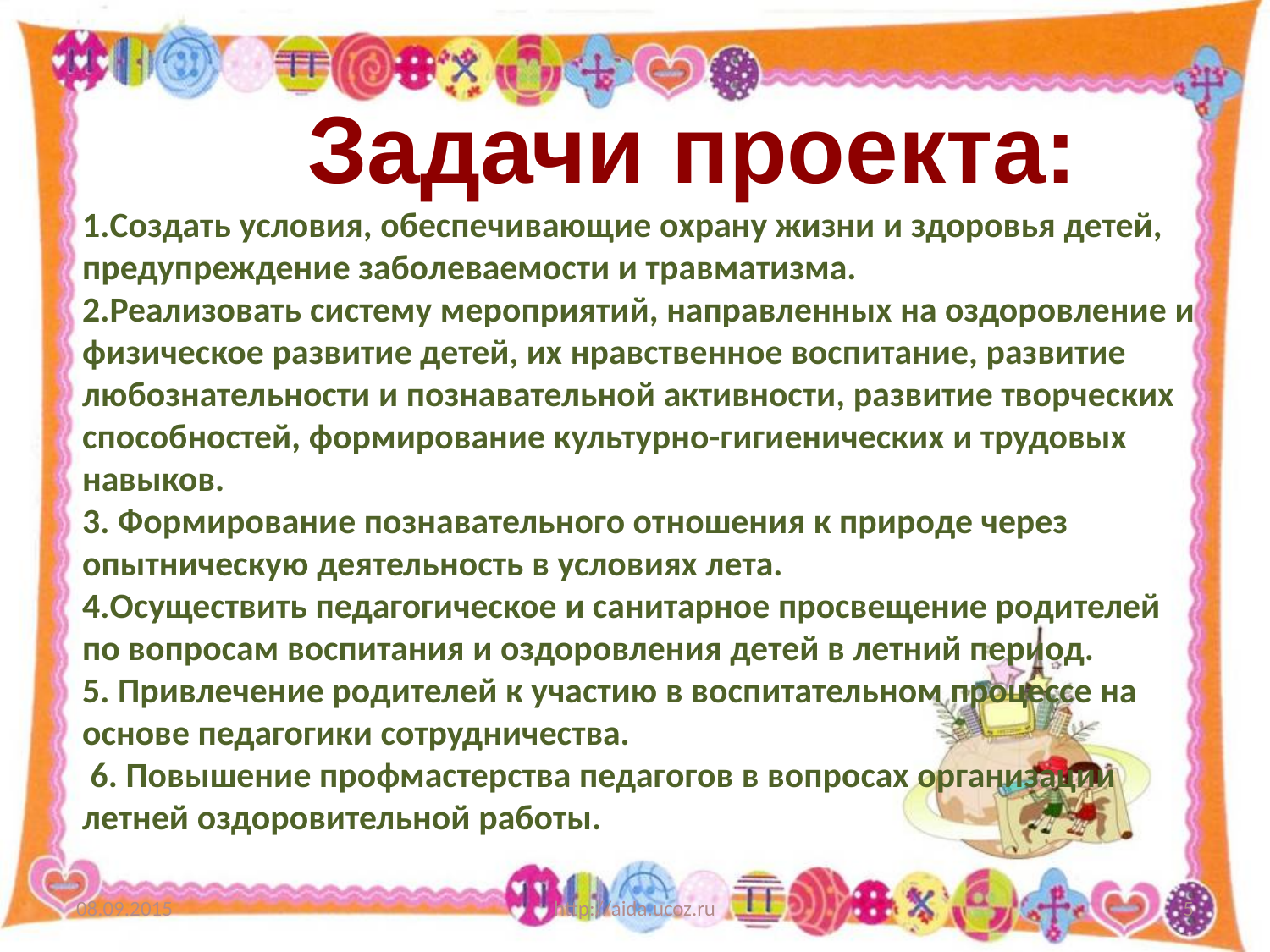

# Задачи проекта: 1.Создать условия, обеспечивающие охрану жизни и здоровья детей, предупреждение заболеваемости и травматизма. 2.Реализовать систему мероприятий, направленных на оздоровление и физическое развитие детей, их нравственное воспитание, развитие любознательности и познавательной активности, развитие творческих способностей, формирование культурно-гигиенических и трудовых навыков. 3. Формирование познавательного отношения к природе через опытническую деятельность в условиях лета. 4.Осуществить педагогическое и санитарное просвещение родителей по вопросам воспитания и оздоровления детей в летний период. 5. Привлечение родителей к участию в воспитательном процессе на основе педагогики сотрудничества. 6. Повышение профмастерства педагогов в вопросах организации летней оздоровительной работы.
08.09.2015
http://aida.ucoz.ru
5